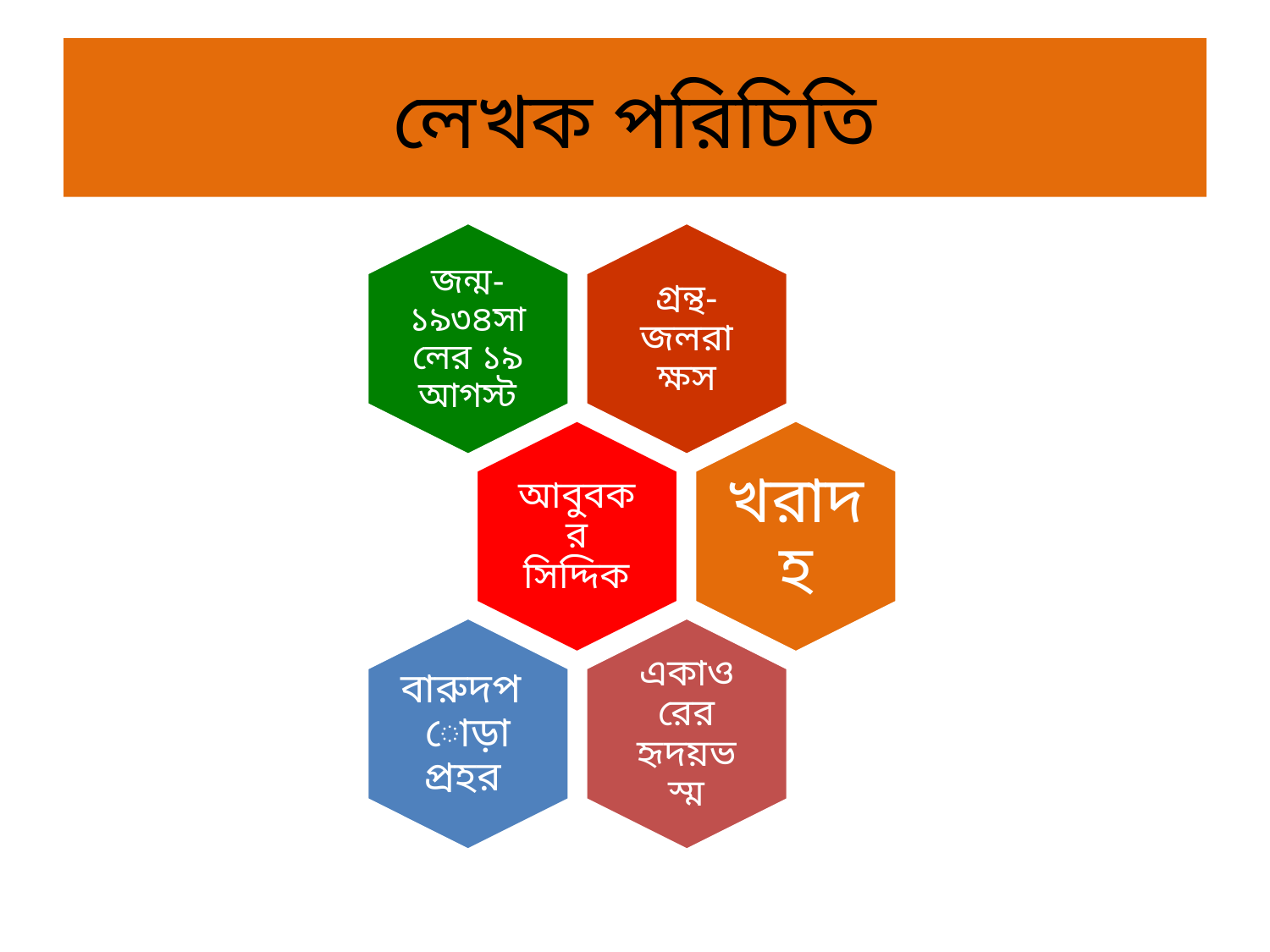

# লেখক পরিচিতি
গ্রন্থ- জলরাক্ষস
জন্ম-১৯৩৪সালের ১৯ আগস্ট
আবুবকর সিদ্দিক
খরাদহ
একাওরের হৃদয়ভস্ম
বারুদপোড়া প্রহর